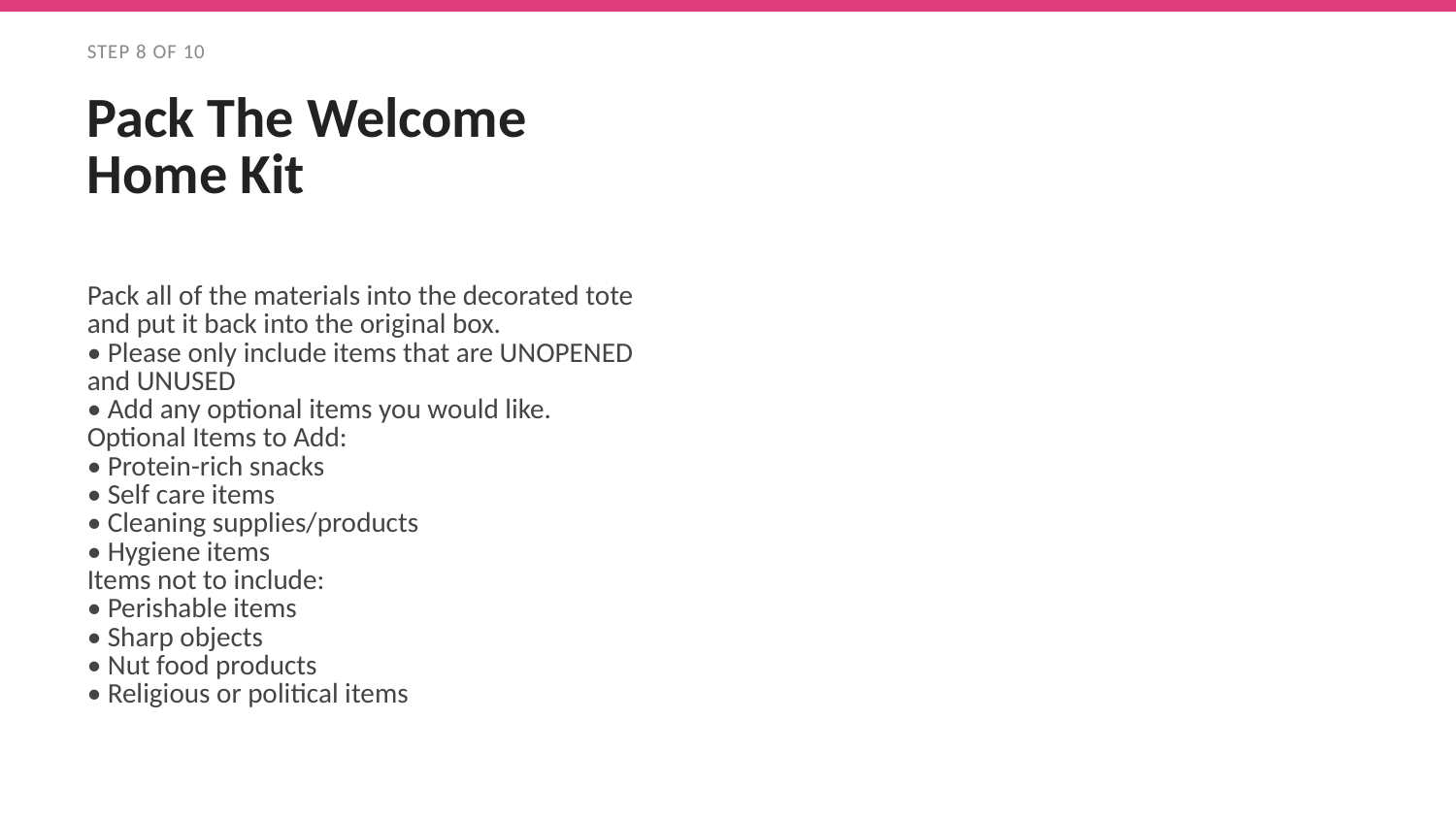

STEP 8 OF 10
Pack The Welcome Home Kit
Pack all of the materials into the decorated tote and put it back into the original box.
• Please only include items that are UNOPENED and UNUSED
• Add any optional items you would like.
Optional Items to Add:
• Protein-rich snacks
• Self care items
• Cleaning supplies/products
• Hygiene items
Items not to include:
• Perishable items
• Sharp objects
• Nut food products
• Religious or political items